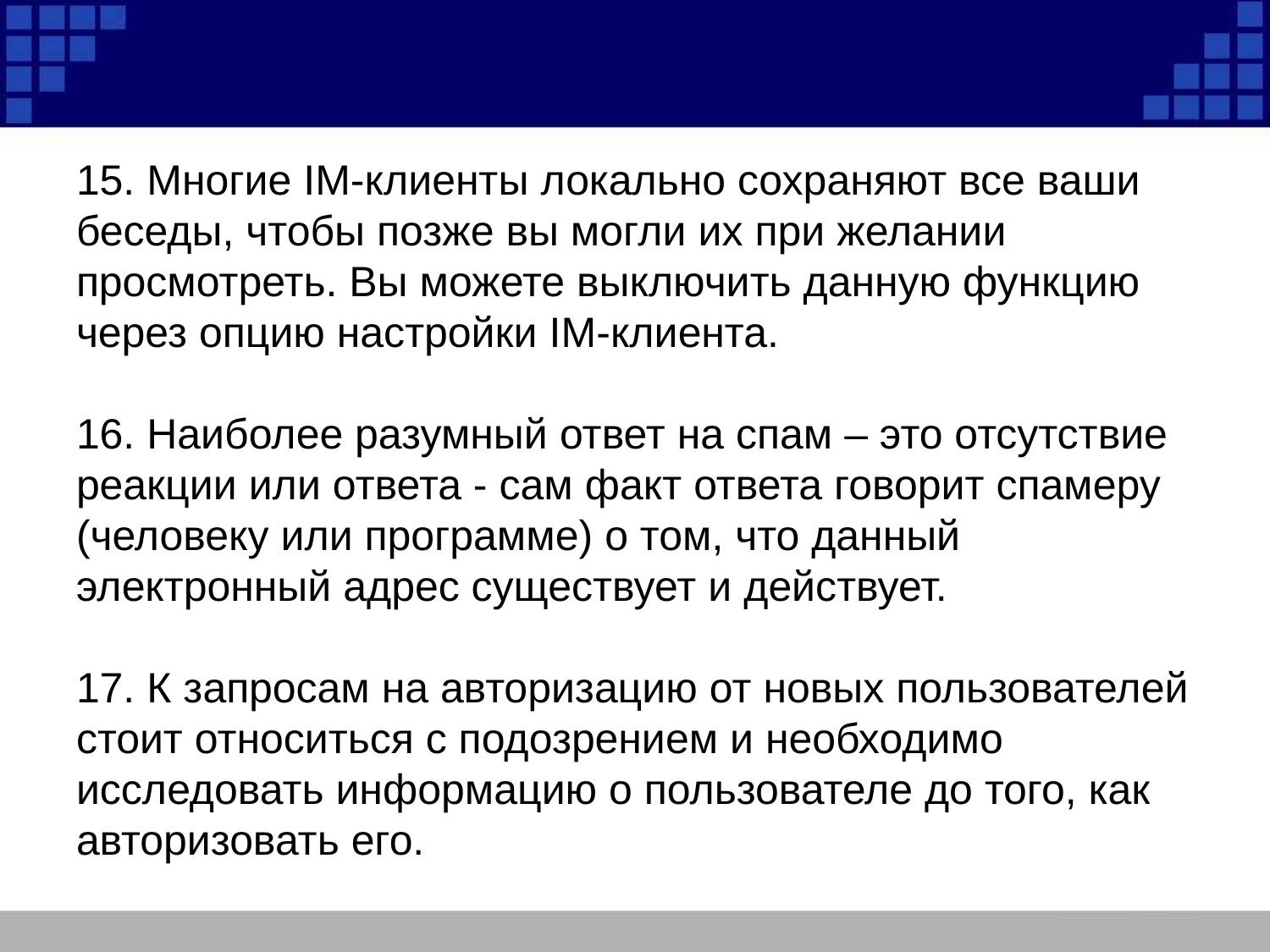

15. Многие IM-клиенты локально сохраняют все ваши беседы, чтобы позже вы могли их при желании просмотреть. Вы можете выключить данную функцию через опцию настройки IM-клиента.
16. Наиболее разумный ответ на спам – это отсутствие реакции или ответа - сам факт ответа говорит спамеру (человеку или программе) о том, что данный электронный адрес существует и действует.
17. К запросам на авторизацию от новых пользователей стоит относиться с подозрением и необходимо исследовать информацию о пользователе до того, как авторизовать его.